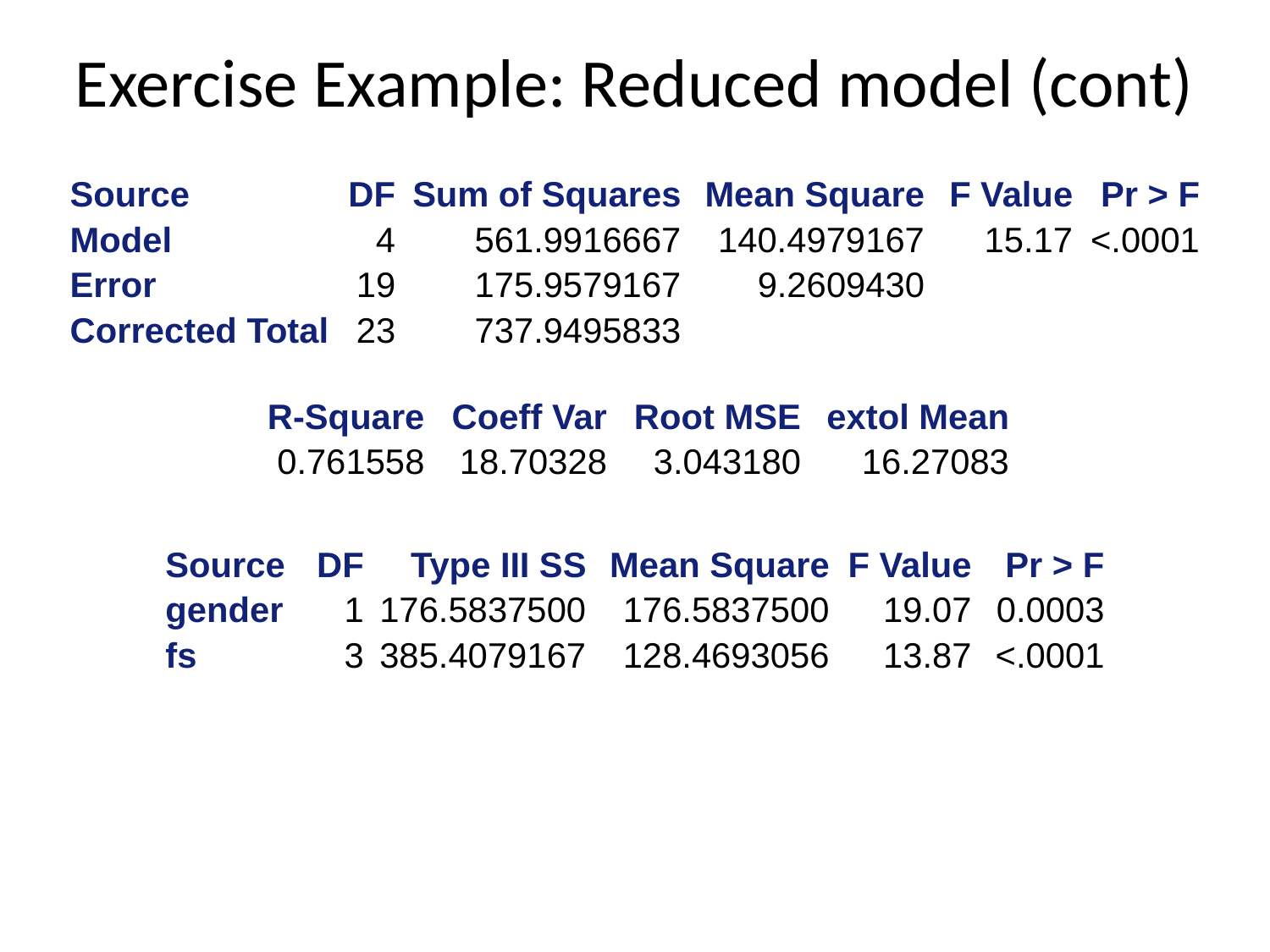

# Exercise Example: Reduced model (cont)
| Source | DF | Sum of Squares | Mean Square | F Value | Pr > F |
| --- | --- | --- | --- | --- | --- |
| Model | 4 | 561.9916667 | 140.4979167 | 15.17 | <.0001 |
| Error | 19 | 175.9579167 | 9.2609430 |  |  |
| Corrected Total | 23 | 737.9495833 |  |  |  |
| R-Square | Coeff Var | Root MSE | extol Mean |
| --- | --- | --- | --- |
| 0.761558 | 18.70328 | 3.043180 | 16.27083 |
| Source | DF | Type III SS | Mean Square | F Value | Pr > F |
| --- | --- | --- | --- | --- | --- |
| gender | 1 | 176.5837500 | 176.5837500 | 19.07 | 0.0003 |
| fs | 3 | 385.4079167 | 128.4693056 | 13.87 | <.0001 |